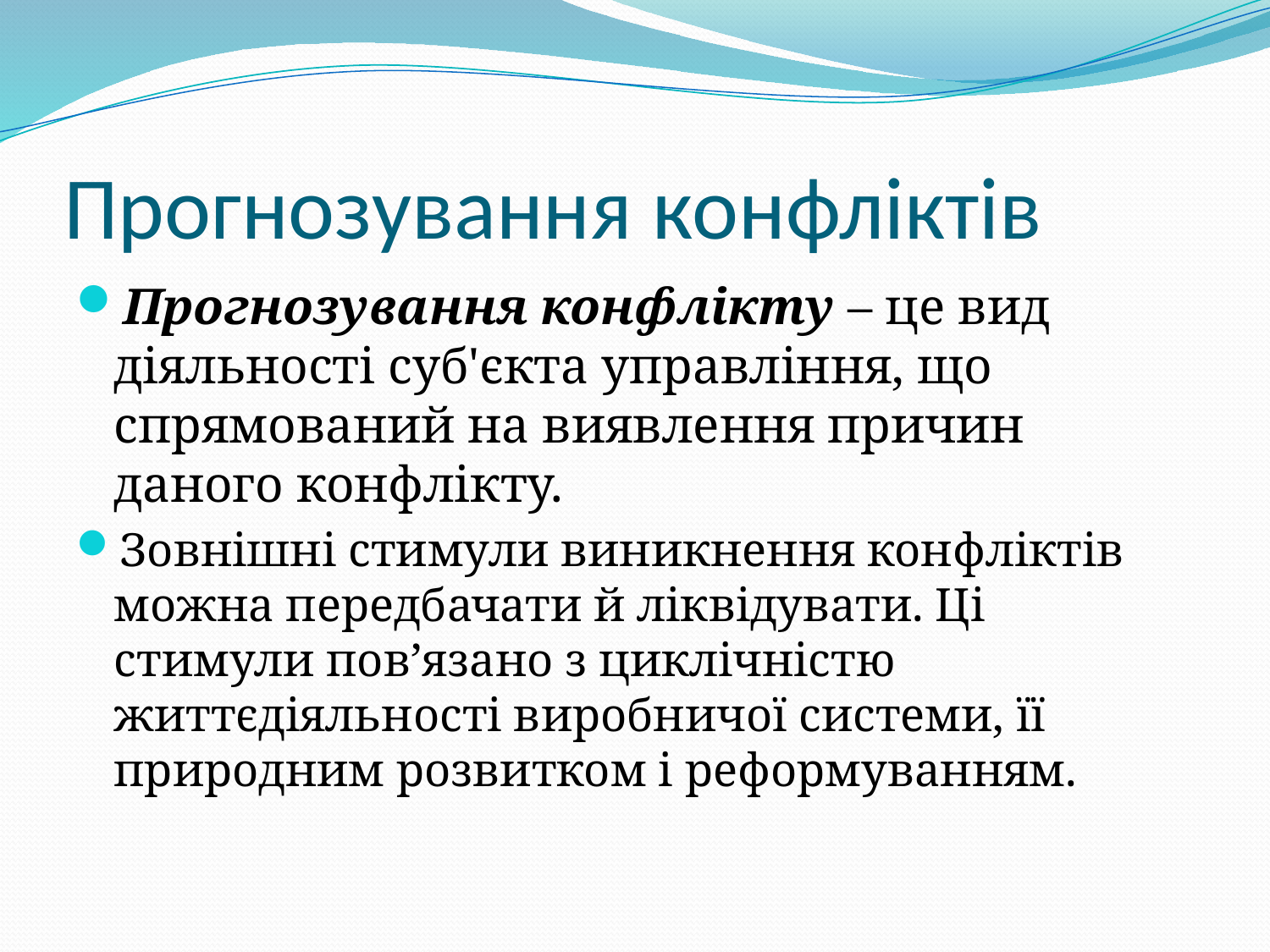

# Прогнозування конфліктів
Прогнозування конфлікту – це вид діяльності суб'єкта управління, що спрямований на виявлення причин даного конфлікту.
Зовнішні стимули виникнення конфліктів можна передбачати й ліквідувати. Ці стимули пов’язано з циклічністю життєдіяльності виробничої системи, її природним розвитком і реформуванням.